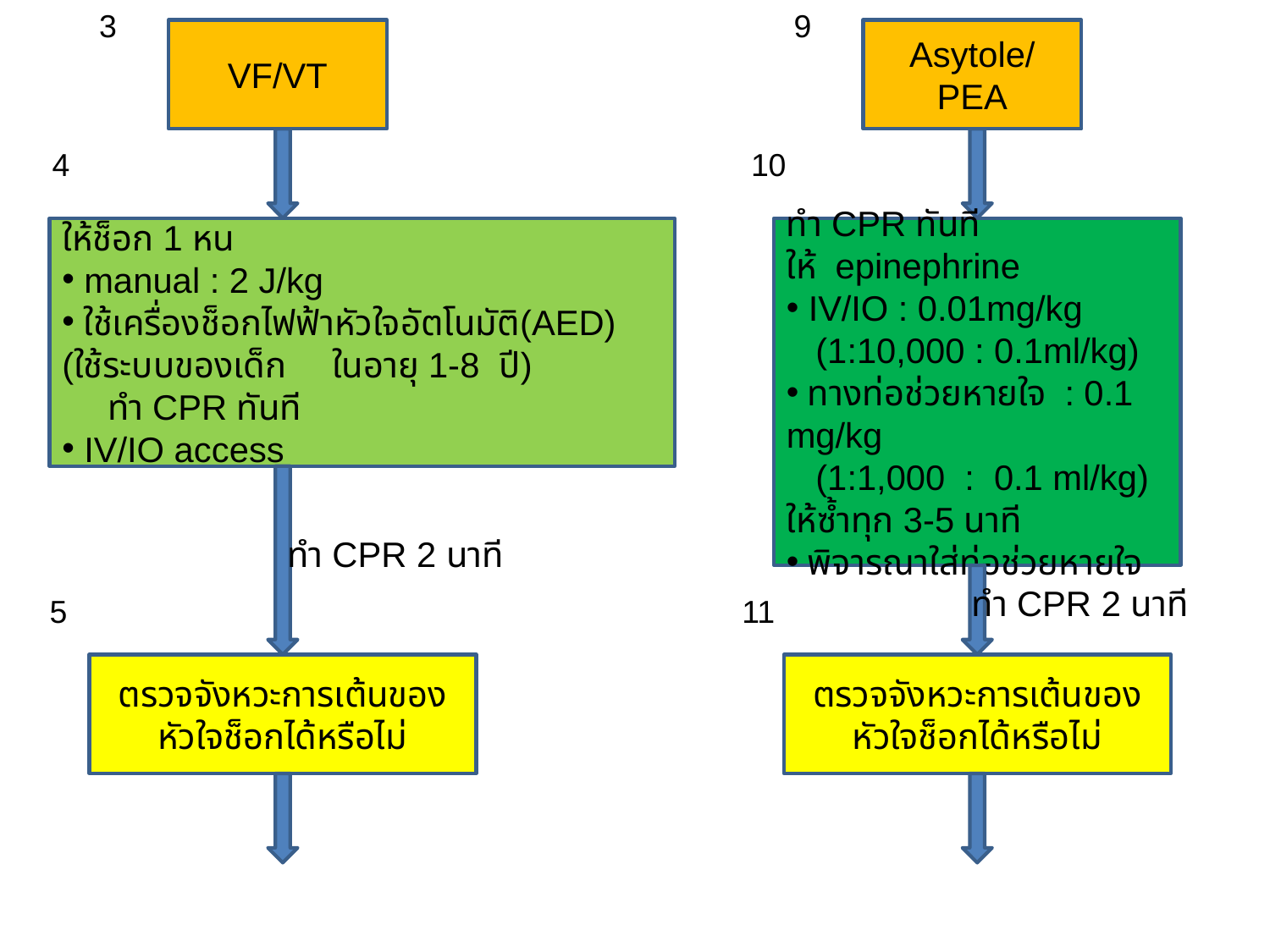

3
9
VF/VT
Asytole/PEA

4
10

ให้ช็อก 1 หน
 manual : 2 J/kg
 ใช้เครื่องช็อกไฟฟ้าหัวใจอัตโนมัติ(AED)  (ใช้ระบบของเด็ก     ในอายุ 1-8  ปี)
     ทำ CPR ทันที
 IV/IO access

ทำ CPR ทันที
ให้  epinephrine
 IV/IO : 0.01mg/kg
   (1:10,000 : 0.1ml/kg)
 ทางท่อช่วยหายใจ  : 0.1 mg/kg
   (1:1,000  :  0.1 ml/kg)
ให้ซ้ำทุก 3-5 นาที
 พิจารณาใส่ท่อช่วยหายใจ

ทำ CPR 2 นาที

ทำ CPR 2 นาที
5
11
ตรวจจังหวะการเต้นของหัวใจช็อกได้หรือไม่
ตรวจจังหวะการเต้นของหัวใจช็อกได้หรือไม่